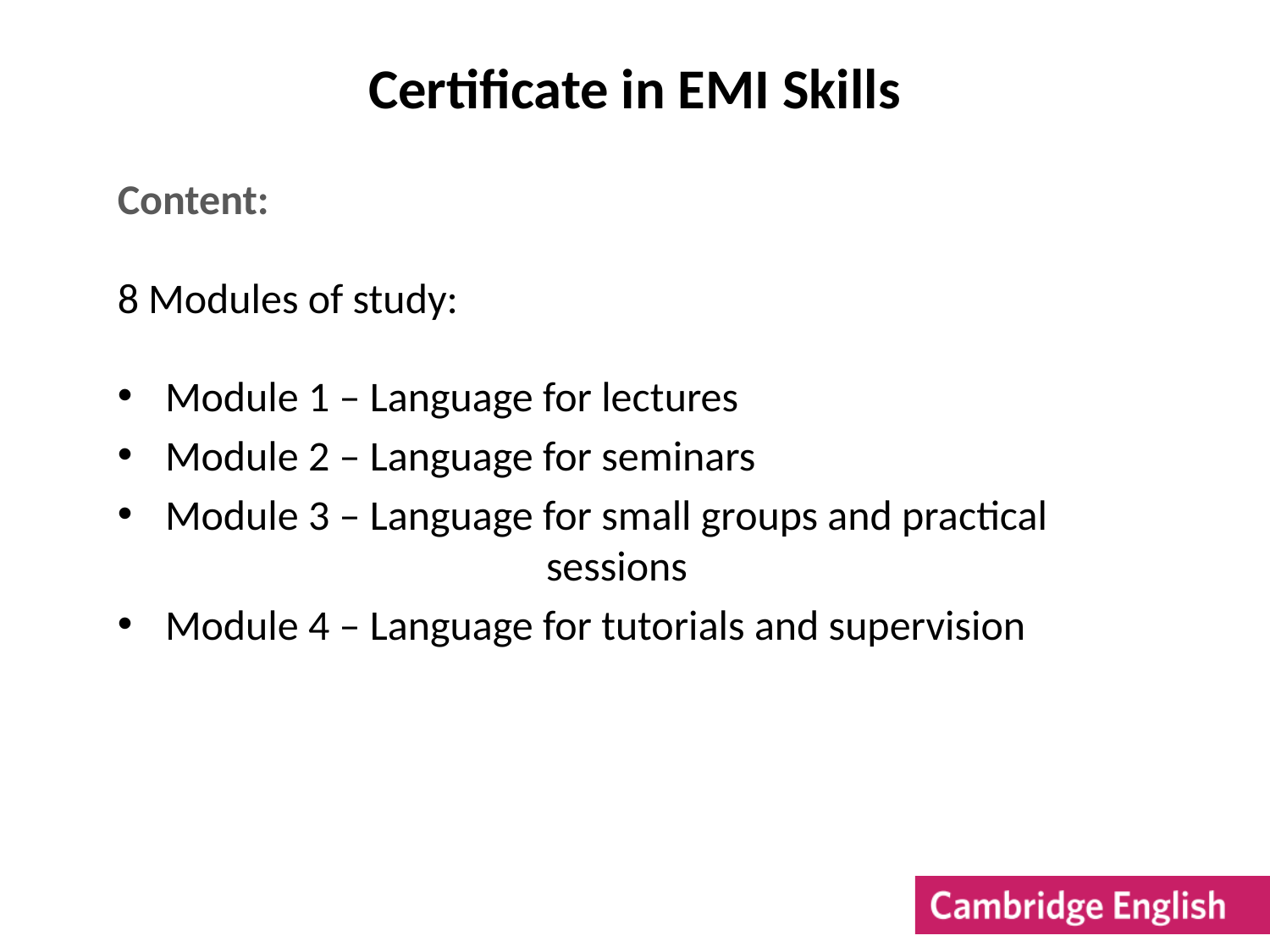

# Certificate in EMI Skills
Content:

8 Modules of study:

Module 1 – Language for lectures
Module 2 – Language for seminars
Module 3 – Language for small groups and practical 			sessions
Module 4 – Language for tutorials and supervision